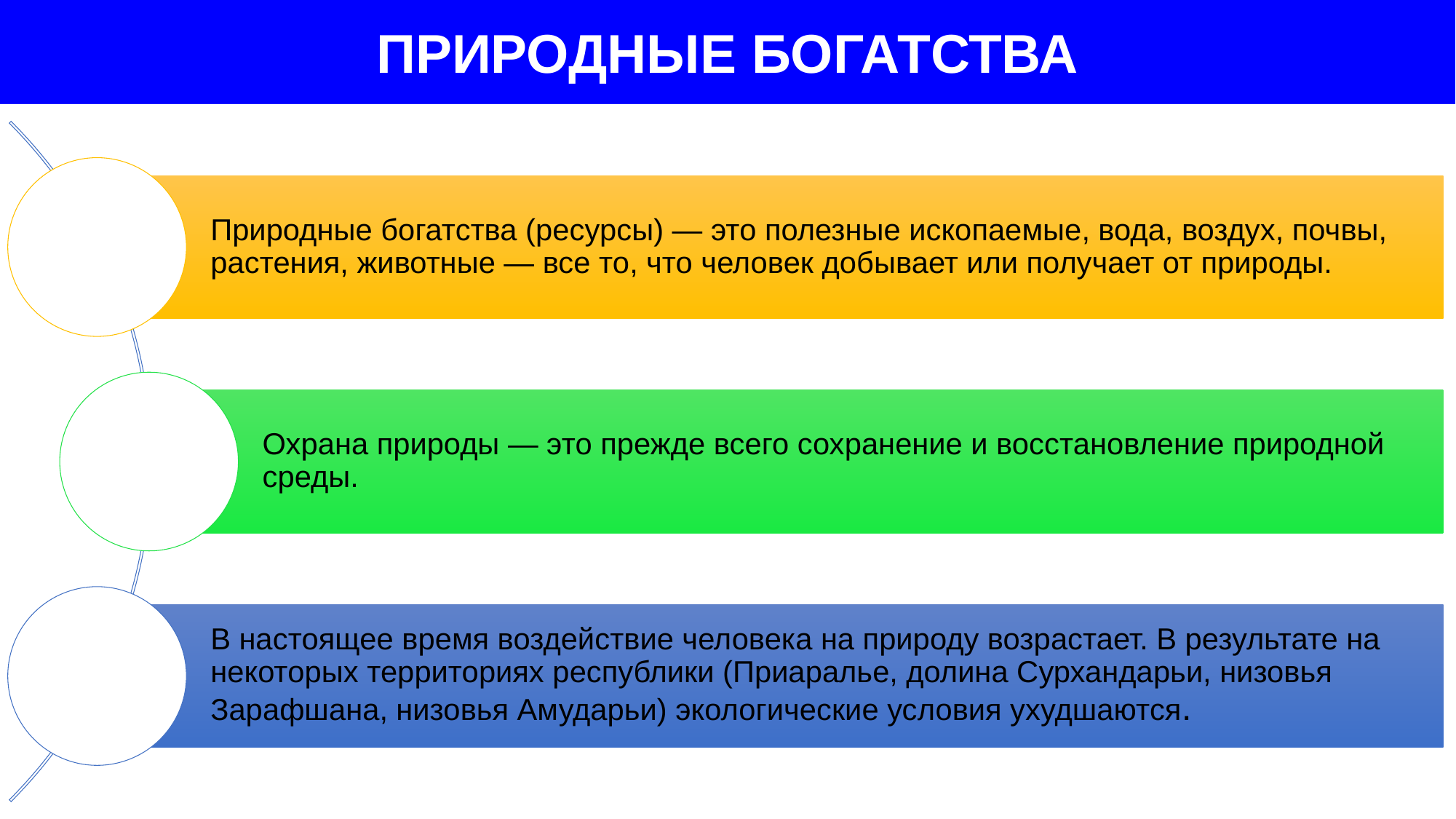

ПРИРОДНЫЕ БОГАТСТВА
Природные богатства (ресурсы) — это полезные ископаемые, вода, воздух, почвы, растения, животные — все то, что человек добывает или получает от природы.
Охрана природы — это прежде всего сохранение и восстановление природной среды.
В настоящее время воздействие человека на природу возрастает. В результате на некоторых территориях республики (Приаралье, долина Сурхандарьи, низовья Зарафшана, низовья Амударьи) экологические условия ухудшаются.